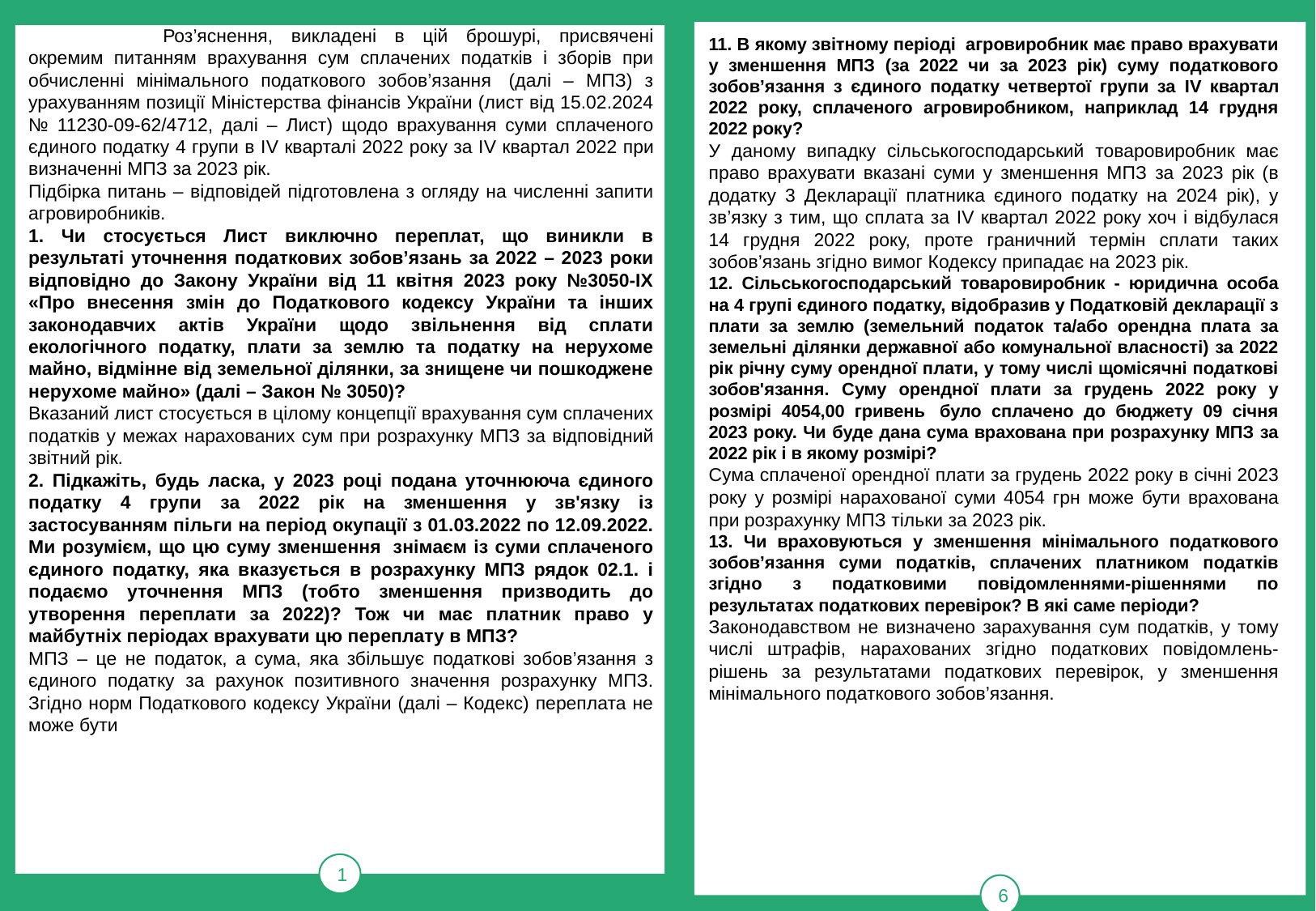

Роз’яснення, викладені в цій брошурі, присвячені окремим питанням врахування сум сплачених податків і зборів при обчисленні мінімального податкового зобов’язання  (далі – МПЗ) з урахуванням позиції Міністерства фінансів України (лист від 15.02.2024 № 11230-09-62/4712, далі – Лист) щодо врахування суми сплаченого єдиного податку 4 групи в ІV кварталі 2022 року за ІV квартал 2022 при визначенні МПЗ за 2023 рік.
Підбірка питань – відповідей підготовлена з огляду на численні запити агровиробників.
1. Чи стосується Лист виключно переплат, що виникли в результаті уточнення податкових зобов’язань за 2022 – 2023 роки відповідно до Закону України від 11 квітня 2023 року №3050-ІХ «Про внесення змін до Податкового кодексу України та інших законодавчих актів України щодо звільнення від сплати екологічного податку, плати за землю та податку на нерухоме майно, відмінне від земельної ділянки, за знищене чи пошкоджене нерухоме майно» (далі – Закон № 3050)?
Вказаний лист стосується в цілому концепції врахування сум сплачених податків у межах нарахованих сум при розрахунку МПЗ за відповідний звітний рік.
2. Підкажіть, будь ласка, у 2023 році подана уточнююча єдиного податку 4 групи за 2022 рік на зменшення у зв'язку із застосуванням пільги на період окупації з 01.03.2022 по 12.09.2022. Ми розумієм, що цю суму зменшення  знімаєм із суми сплаченого єдиного податку, яка вказується в розрахунку МПЗ рядок 02.1. і подаємо уточнення МПЗ (тобто зменшення призводить до утворення переплати за 2022)? Тож чи має платник право у майбутніх періодах врахувати цю переплату в МПЗ?
МПЗ – це не податок, а сума, яка збільшує податкові зобов’язання з єдиного податку за рахунок позитивного значення розрахунку МПЗ. Згідно норм Податкового кодексу України (далі – Кодекс) переплата не може бути

тРАВ
6

1
11. В якому звітному періоді  агровиробник має право врахувати у зменшення МПЗ (за 2022 чи за 2023 рік) суму податкового зобов’язання з єдиного податку четвертої групи за IV квартал 2022 року, сплаченого агровиробником, наприклад 14 грудня 2022 року?
У даному випадку сільськогосподарський товаровиробник має право врахувати вказані суми у зменшення МПЗ за 2023 рік (в додатку 3 Декларації платника єдиного податку на 2024 рік), у зв’язку з тим, що сплата за IV квартал 2022 року хоч і відбулася 14 грудня 2022 року, проте граничний термін сплати таких зобов’язань згідно вимог Кодексу припадає на 2023 рік.
12. Сільськогосподарський товаровиробник - юридична особа на 4 групі єдиного податку, відобразив у Податковій декларації з плати за землю (земельний податок та/або орендна плата за земельні ділянки державної або комунальної власності) за 2022 рік річну суму орендної плати, у тому числі щомісячні податкові зобов'язання. Cуму орендної плати за грудень 2022 року у розмірі 4054,00 гривень  було сплачено до бюджету 09 січня 2023 року. Чи буде дана сума врахована при розрахунку МПЗ за 2022 рік і в якому розмірі?
Сума сплаченої орендної плати за грудень 2022 року в січні 2023 року у розмірі нарахованої суми 4054 грн може бути врахована при розрахунку МПЗ тільки за 2023 рік.
13. Чи враховуються у зменшення мінімального податкового зобов’язання суми податків, сплачених платником податків згідно з податковими повідомленнями-рішеннями по результатах податкових перевірок? В які саме періоди?
Законодавством не визначено зарахування сум податків, у тому числі штрафів, нарахованих згідно податкових повідомлень-рішень за результатами податкових перевірок, у зменшення мінімального податкового зобов’язання.